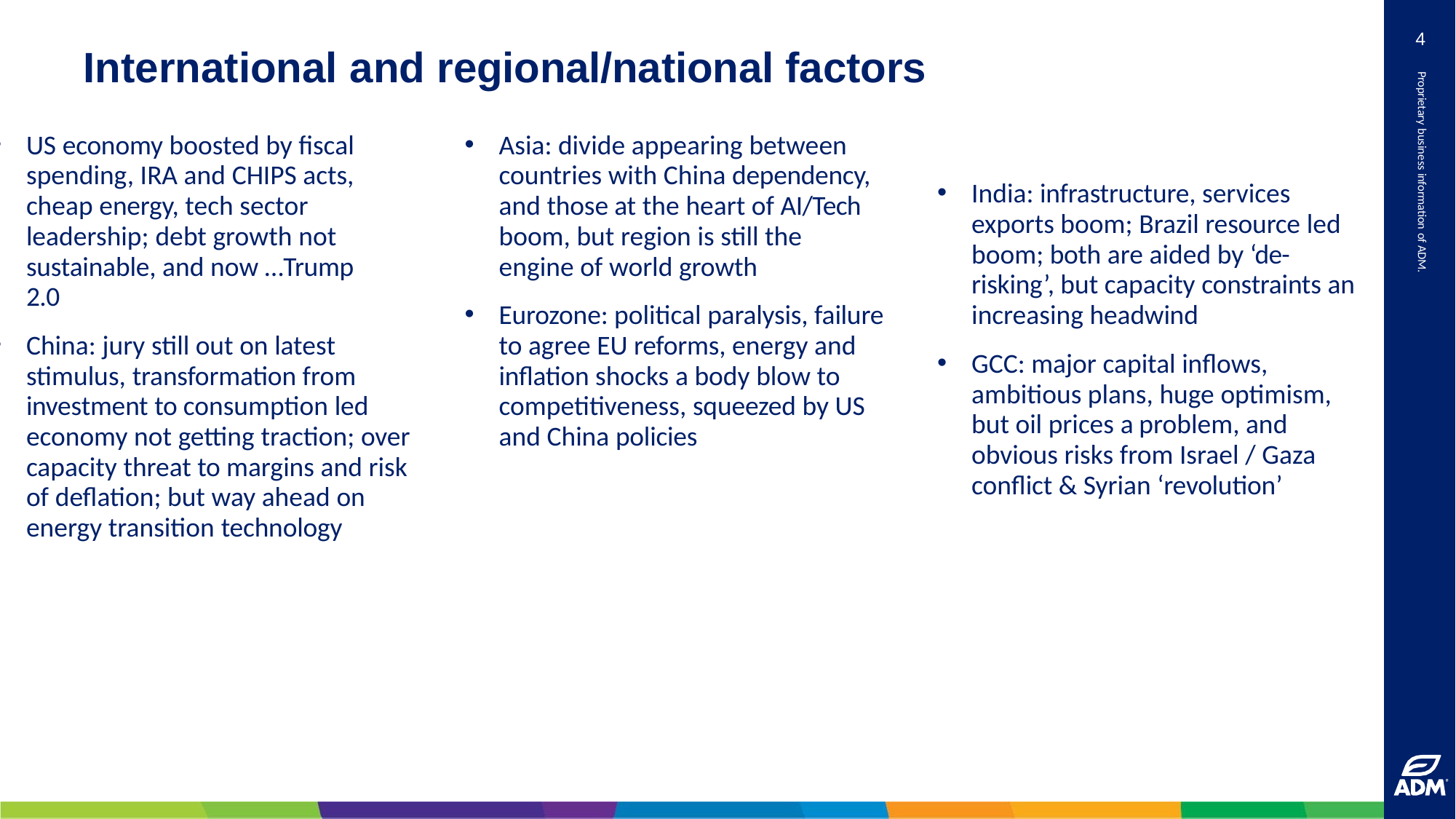

4
# International and regional/national factors
Proprietary business information of ADM.
US economy boosted by fiscal spending, IRA and CHIPS acts, cheap energy, tech sector leadership; debt growth not sustainable, and now …Trump 2.0
China: jury still out on latest stimulus, transformation from investment to consumption led economy not getting traction; over capacity threat to margins and risk of deflation; but way ahead on energy transition technology
Asia: divide appearing between countries with China dependency, and those at the heart of AI/Tech boom, but region is still the engine of world growth
Eurozone: political paralysis, failure to agree EU reforms, energy and inflation shocks a body blow to competitiveness, squeezed by US and China policies

India: infrastructure, services exports boom; Brazil resource led boom; both are aided by ‘de-risking’, but capacity constraints an increasing headwind
GCC: major capital inflows, ambitious plans, huge optimism, but oil prices a problem, and obvious risks from Israel / Gaza conflict & Syrian ‘revolution’